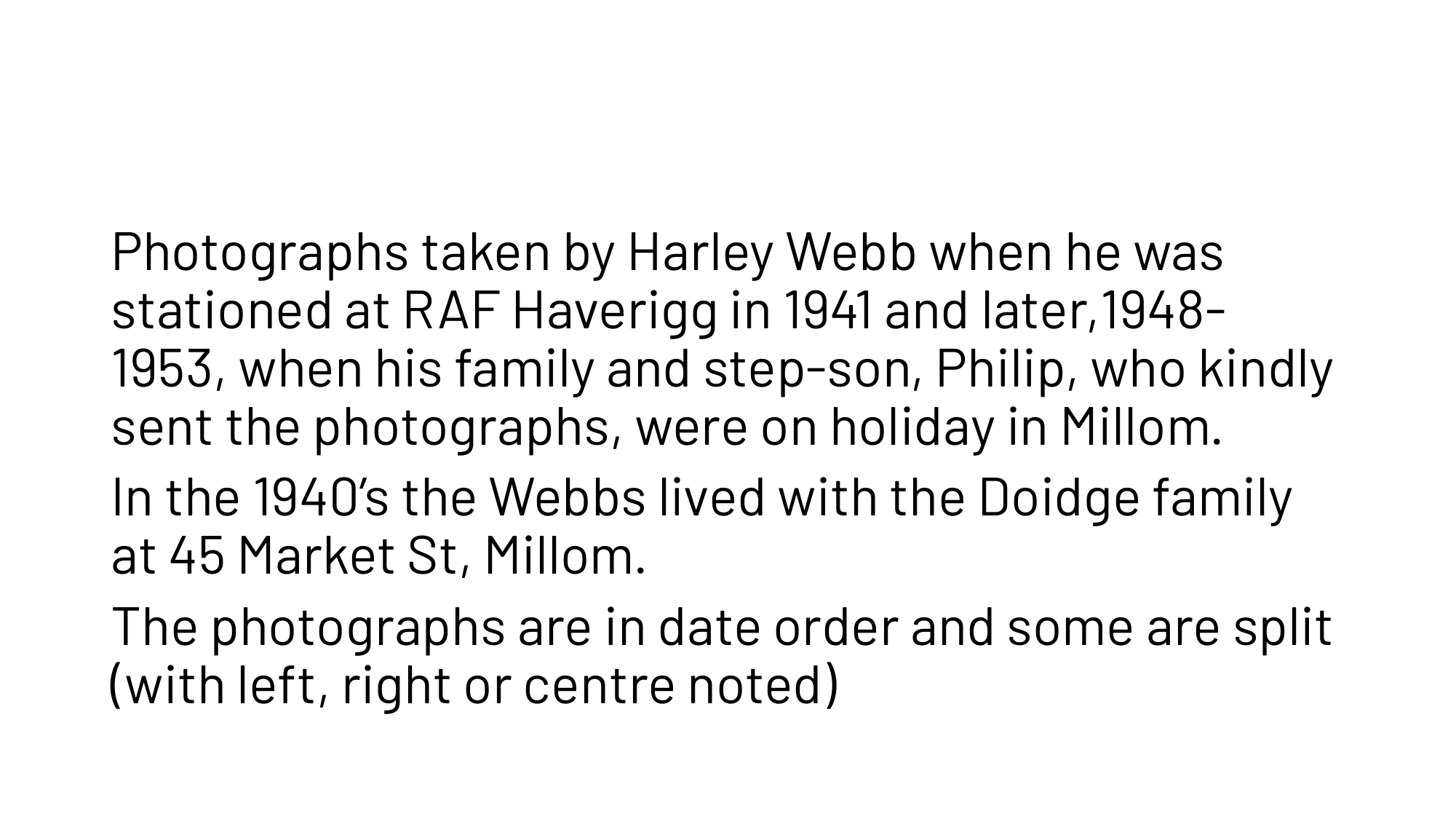

#
Photographs taken by Harley Webb when he was stationed at RAF Haverigg in 1941 and later,1948-1953, when his family and step-son, Philip, who kindly sent the photographs, were on holiday in Millom.
In the 1940’s the Webbs lived with the Doidge family at 45 Market St, Millom.
The photographs are in date order and some are split (with left, right or centre noted)